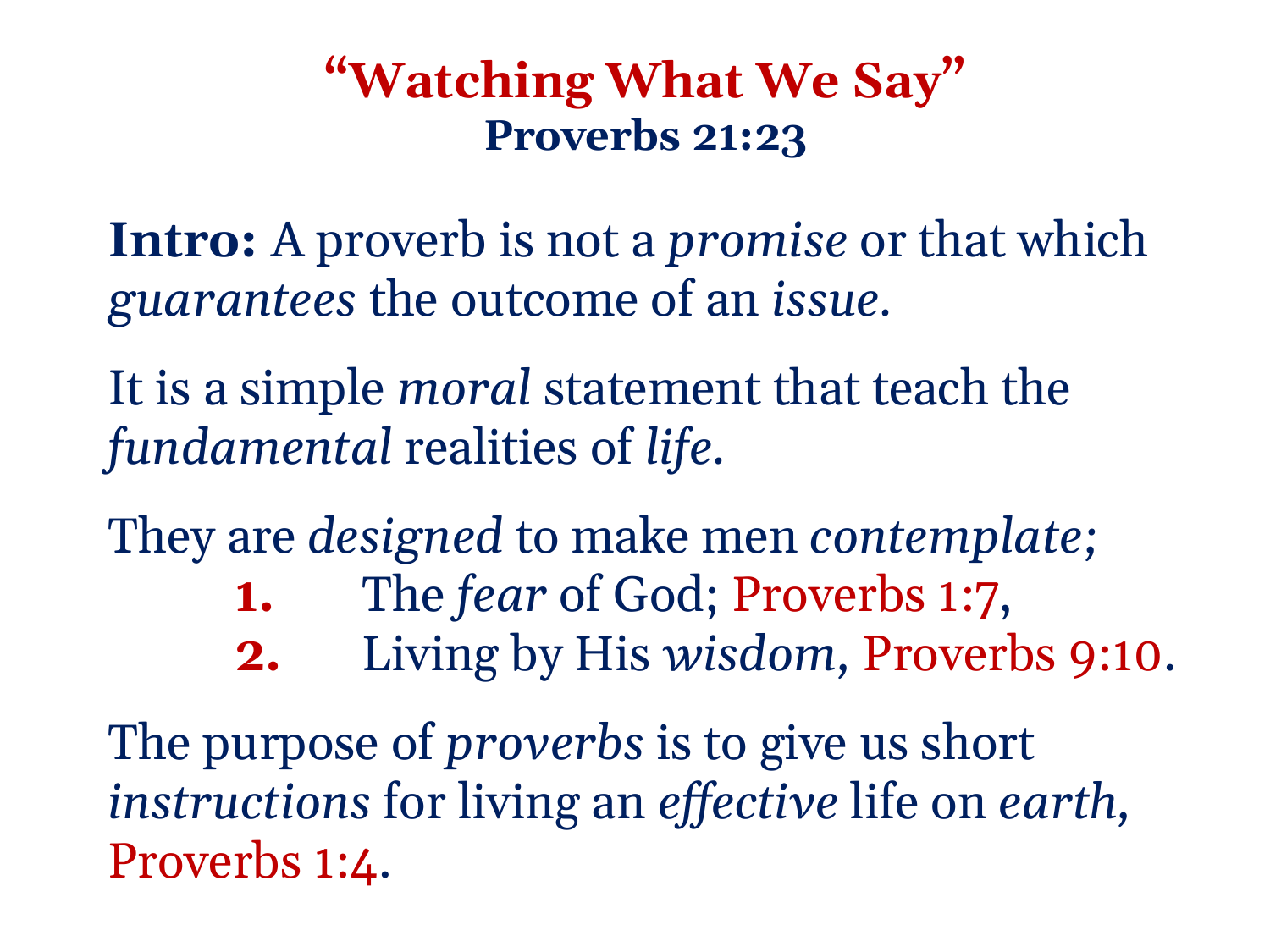

“Watching What We Say”
Proverbs 21:23
Intro: A proverb is not a promise or that which guarantees the outcome of an issue.

It is a simple moral statement that teach the fundamental realities of life.

They are designed to make men contemplate;
	1.	The fear of God; Proverbs 1:7,
	2.	Living by His wisdom, Proverbs 9:10.

The purpose of proverbs is to give us short instructions for living an effective life on earth, Proverbs 1:4.